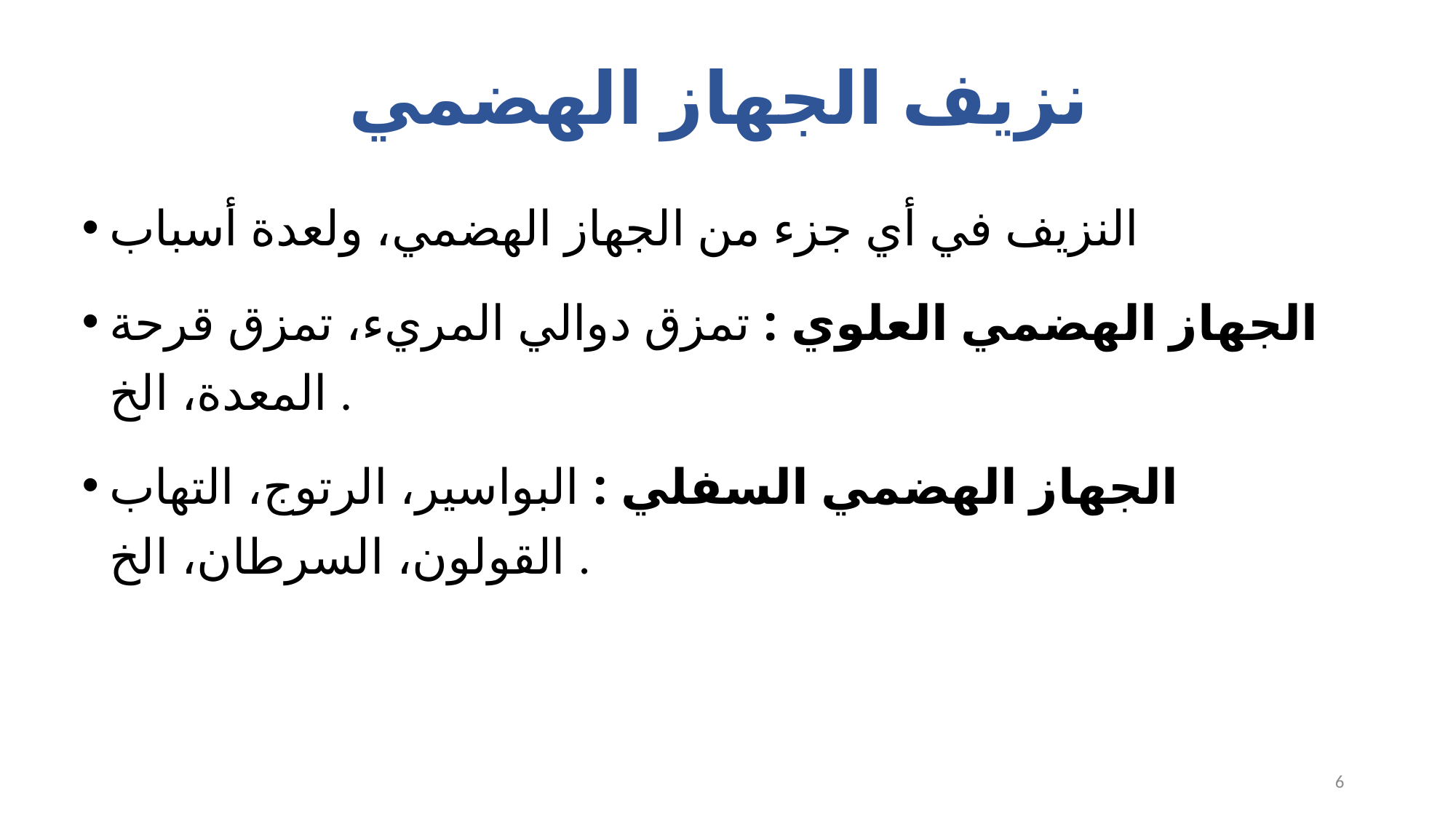

# نزيف الجهاز الهضمي
النزيف في أي جزء من الجهاز الهضمي، ولعدة أسباب
الجهاز الهضمي العلوي : تمزق دوالي المريء، تمزق قرحة المعدة، الخ .
الجهاز الهضمي السفلي : البواسير، الرتوج، التهاب القولون، السرطان، الخ .

6